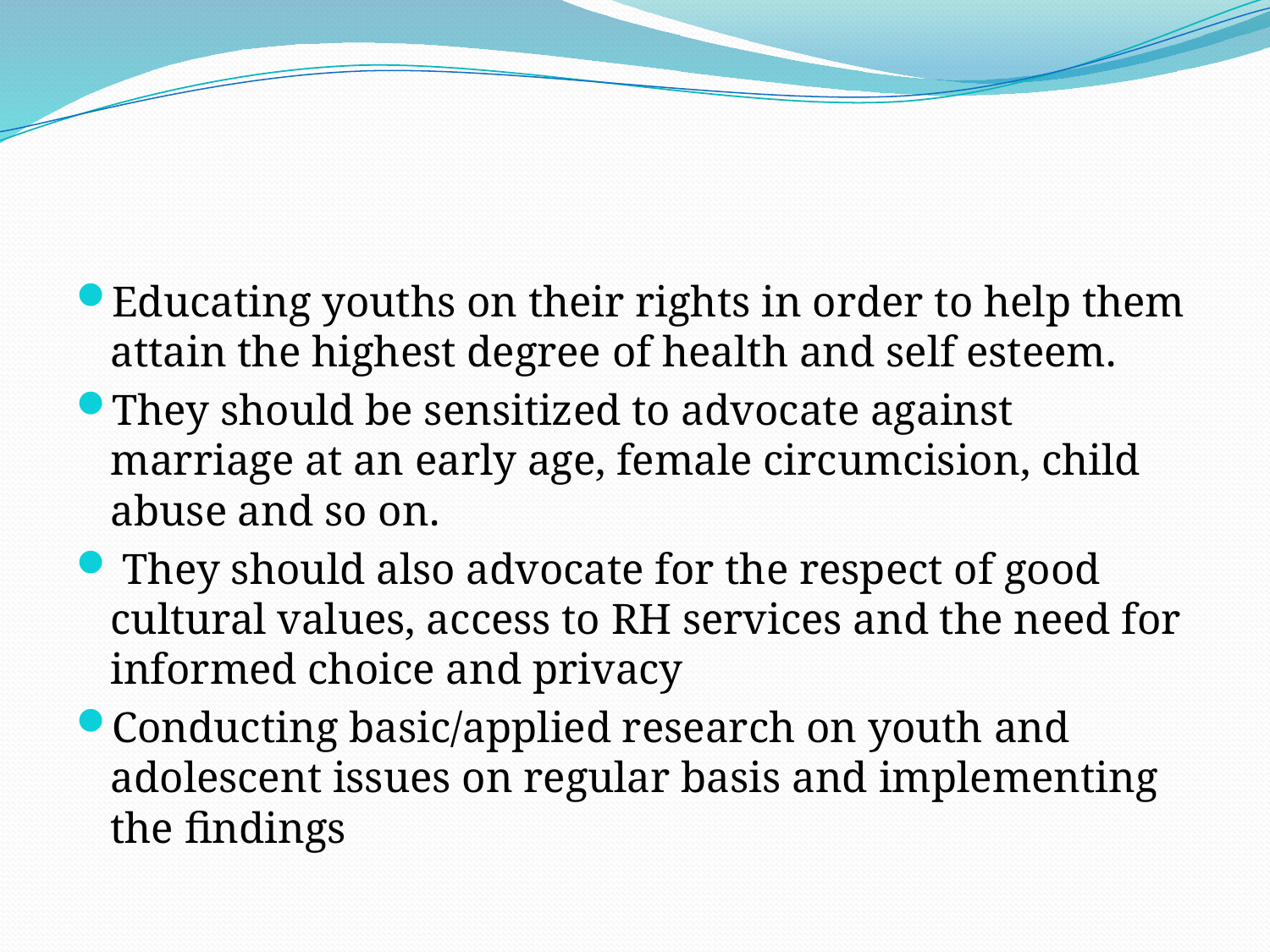

#
Educating youths on their rights in order to help them attain the highest degree of health and self esteem.
They should be sensitized to advocate against marriage at an early age, female circumcision, child abuse and so on.
 They should also advocate for the respect of good cultural values, access to RH services and the need for informed choice and privacy
Conducting basic/applied research on youth and adolescent issues on regular basis and implementing the findings